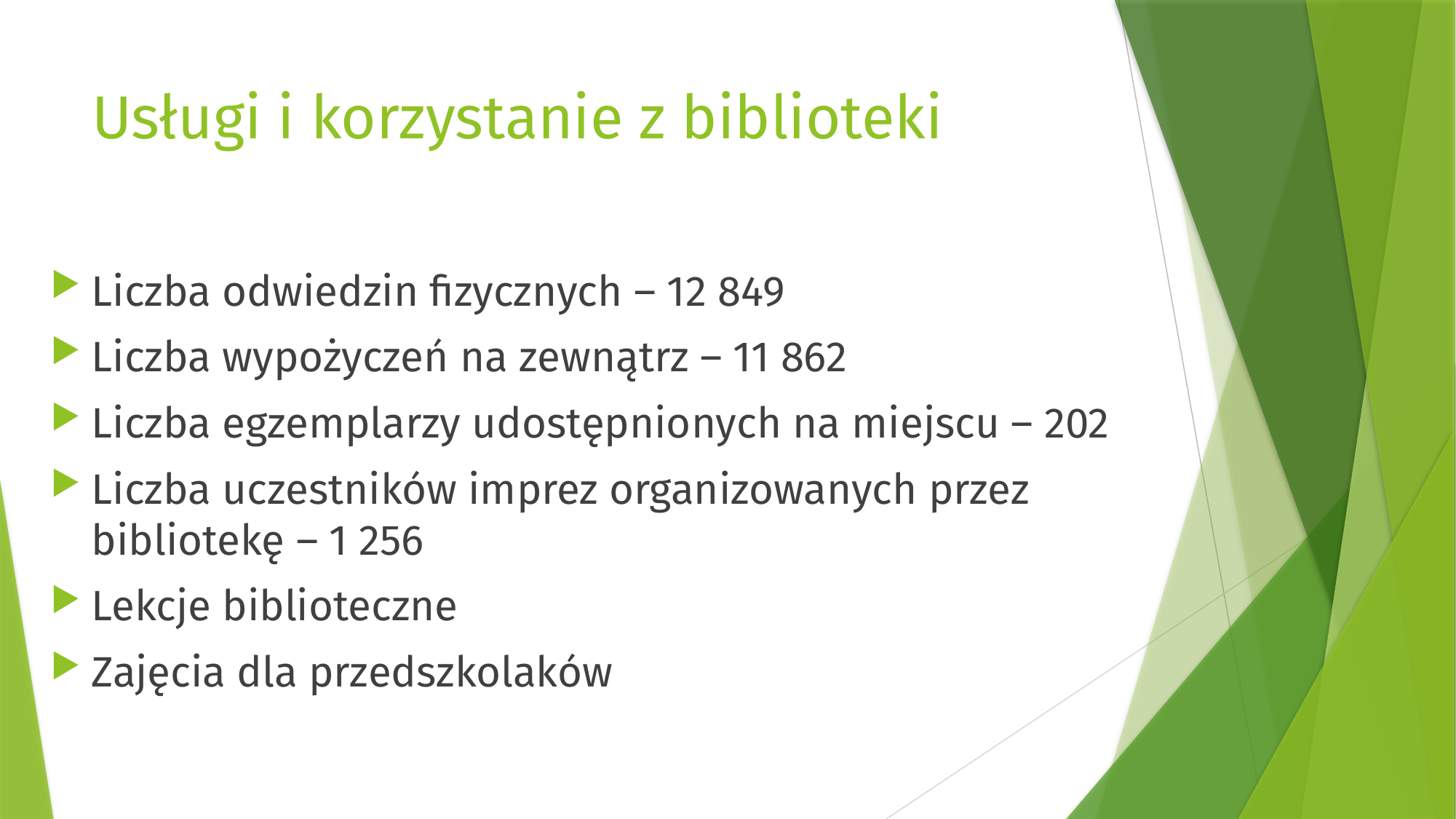

# Usługi i korzystanie z biblioteki
Liczba odwiedzin fizycznych – 12 849
Liczba wypożyczeń na zewnątrz – 11 862
Liczba egzemplarzy udostępnionych na miejscu – 202
Liczba uczestników imprez organizowanych przez bibliotekę – 1 256
Lekcje biblioteczne
Zajęcia dla przedszkolaków